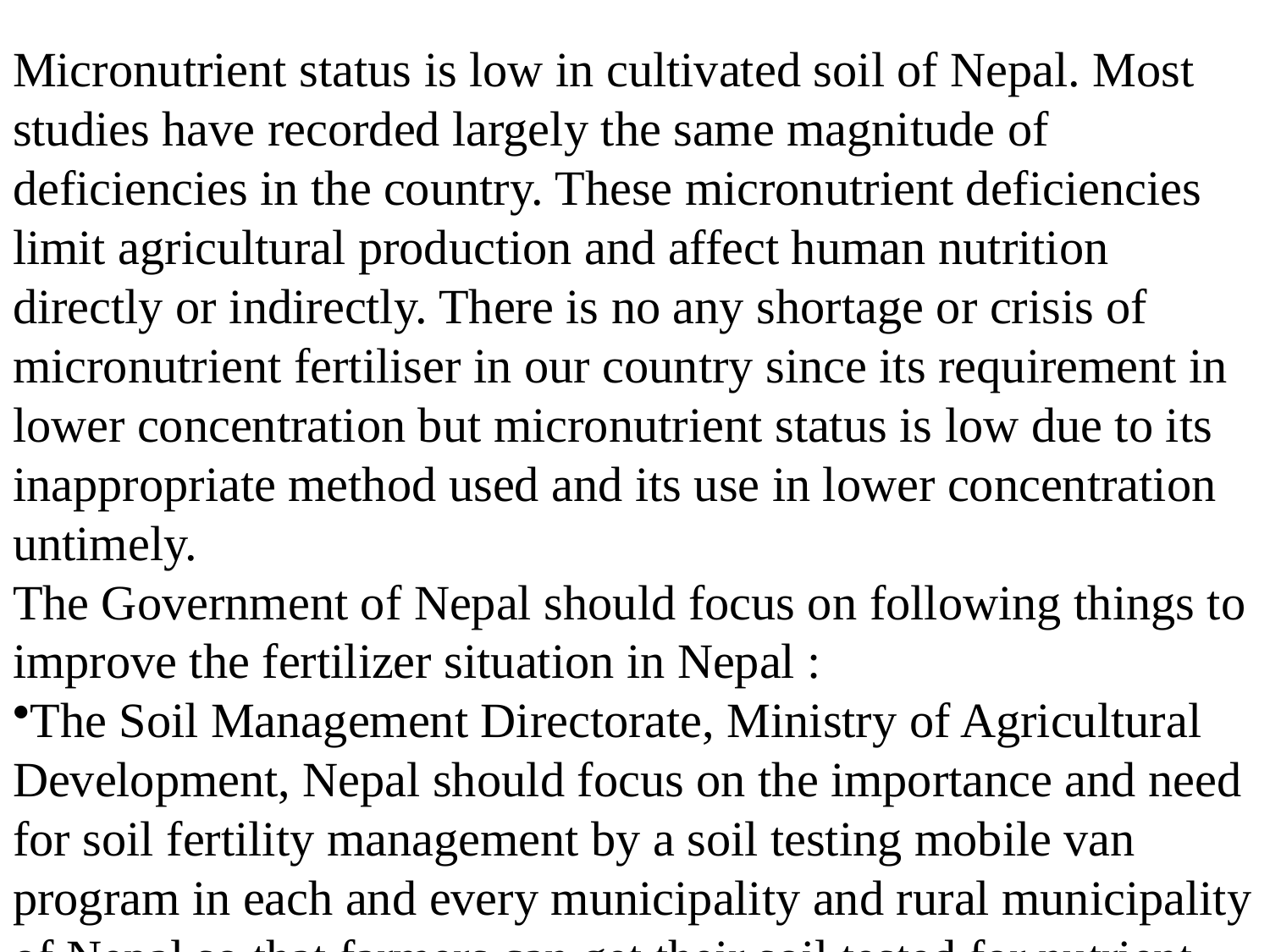

Micronutrient status is low in cultivated soil of Nepal. Most studies have recorded largely the same magnitude of deficiencies in the country. These micronutrient deficiencies limit agricultural production and affect human nutrition directly or indirectly. There is no any shortage or crisis of micronutrient fertiliser in our country since its requirement in lower concentration but micronutrient status is low due to its inappropriate method used and its use in lower concentration untimely.
The Government of Nepal should focus on following things to improve the fertilizer situation in Nepal :
The Soil Management Directorate, Ministry of Agricultural Development, Nepal should focus on the importance and need for soil fertility management by a soil testing mobile van program in each and every municipality and rural municipality of Nepal so that farmers can get their soil tested for nutrient deficiencies and fertiliser requirements at their doorsteps.
Ministry of Agriculture and Cooperatives should come with a long-term plan aiming at sustainable management of soil fertility.
To address current problem of short supply government should increase the quota atleast upto three hundred thousand metric tons.
Government should improve the equity and effectiveness of Nepal`s fertilizer subsidy program.
AICL should process inviting bids for tenders to supply fertilisers from Indian ports to Nepal during lockdown period by following necessary safety protocols against COVID-19 pandemic.
Government of Nepal should focus on strategies to upscale organic fertiliser use in Nepal to achieve productivity, resilence, and sustainable development goals.
Government should make timely availability of fertiliser during the crop requirement phase and in significant amount.
Government should maintain stock of fertiliser in such a amount that demand can be fulfilled in lean or crisis or Covid-19 pandemic.
Government should control black marketing of fertilisers during pandemic period.
Government should control extreme rise in price of fertiliser during pandemic period.
Government should made provision of transport of fertilisers easy during pandemic.
Government should focus on the availability of Poultry Manure, Vermi-compost, Farm Yard Manure, Compost and other organic and biological fertiliser so as to meet the requirement of fertiliser and reduce dependency on chemical fertilizers.
Government should establish their own plant for the manufacture of chemical fertilisers like Urea, DAP, MOP, SSP and other essential fertiliser.
The monopoly of AICL and STCL should be controlled by starting private involvement in the trade and supply of chemical fertiliser.
The yield and productivity of crops are declining due to inappropriate use of micronutrient chemical fertiliser. So, the government should create awareness by the help of Krishi Gyan Kendra and Krishi Bikash Karyalaya to use micronutrient chemical fertiliser in appropriate time, proportion and in effective way.
Government are only focusing on the Macronutrient fertiliser like N, P, K, Ca, Mg, S but not on the micronutrient fertiliser like Cl, B, Zn, Co, Mo, Fe, Mn. Government must carry out research on the micronutrient status on the cultivated soil of Nepal and should provide suitable remedy measures whether to use or not and if to use then in what amount and in what time.
Government should carried out research on fertility status of soil all over Nepal inorder to suggest how much fertiliser to be used in the soil so that low or excessive use of fertiliser can be controlled.
Government should focus on creating awareness among farmers with the help of Agriculture expert about nutrient loss mechanism in the soil and the best way to manage nutrient in the soil so that excessive use of chemical fertiliser can be reduced.
Due to political instability in our country, the government is unable to carry out works efficiently as well as one party intervene on the work of other party and government itself has unwillingness to work sensiorly and efficiently. So government should carry out fertilizer related work like import from other countries, delievering to farmers and establishing fertiliser plant as soon as possible with every political party collaborative effort.
Local cooperatives must show the details of the fertilizers they have imported and sales record of fertilisers they m